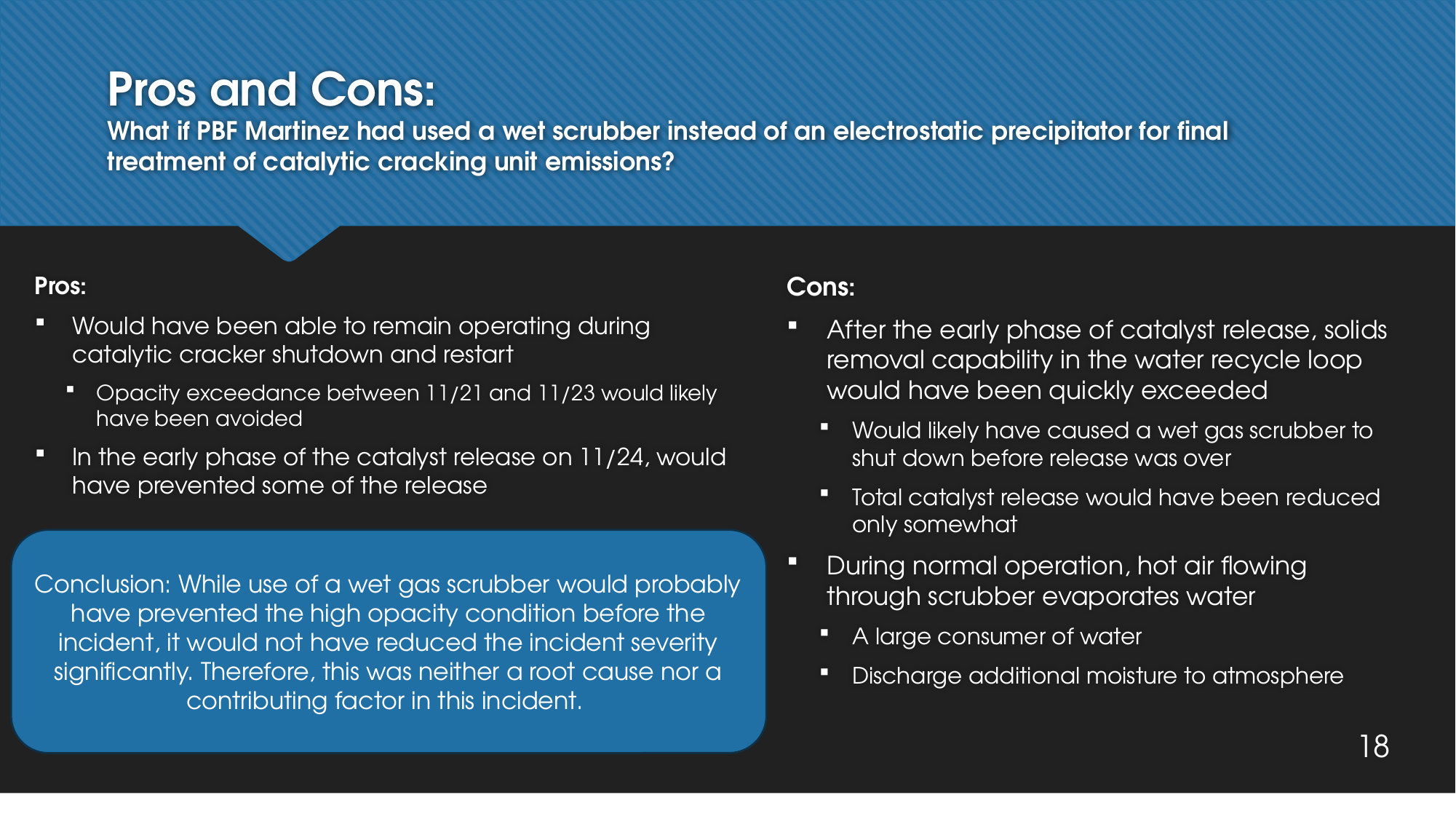

# Pros and Cons: What if PBF Martinez had used a wet scrubber instead of an electrostatic precipitator for final treatment of catalytic cracking unit emissions?
Pros:
Would have been able to remain operating during catalytic cracker shutdown and restart
Opacity exceedance between 11/21 and 11/23 would likely have been avoided
In the early phase of the catalyst release on 11/24, would have prevented some of the release
Cons:
After the early phase of catalyst release, solids removal capability in the water recycle loop would have been quickly exceeded
Would likely have caused a wet gas scrubber to shut down before release was over
Total catalyst release would have been reduced only somewhat
During normal operation, hot air flowing through scrubber evaporates water
A large consumer of water
Discharge additional moisture to atmosphere
Conclusion: While use of a wet gas scrubber would probably have prevented the high opacity condition before the incident, it would not have reduced the incident severity significantly. Therefore, this was neither a root cause nor a contributing factor in this incident.
18